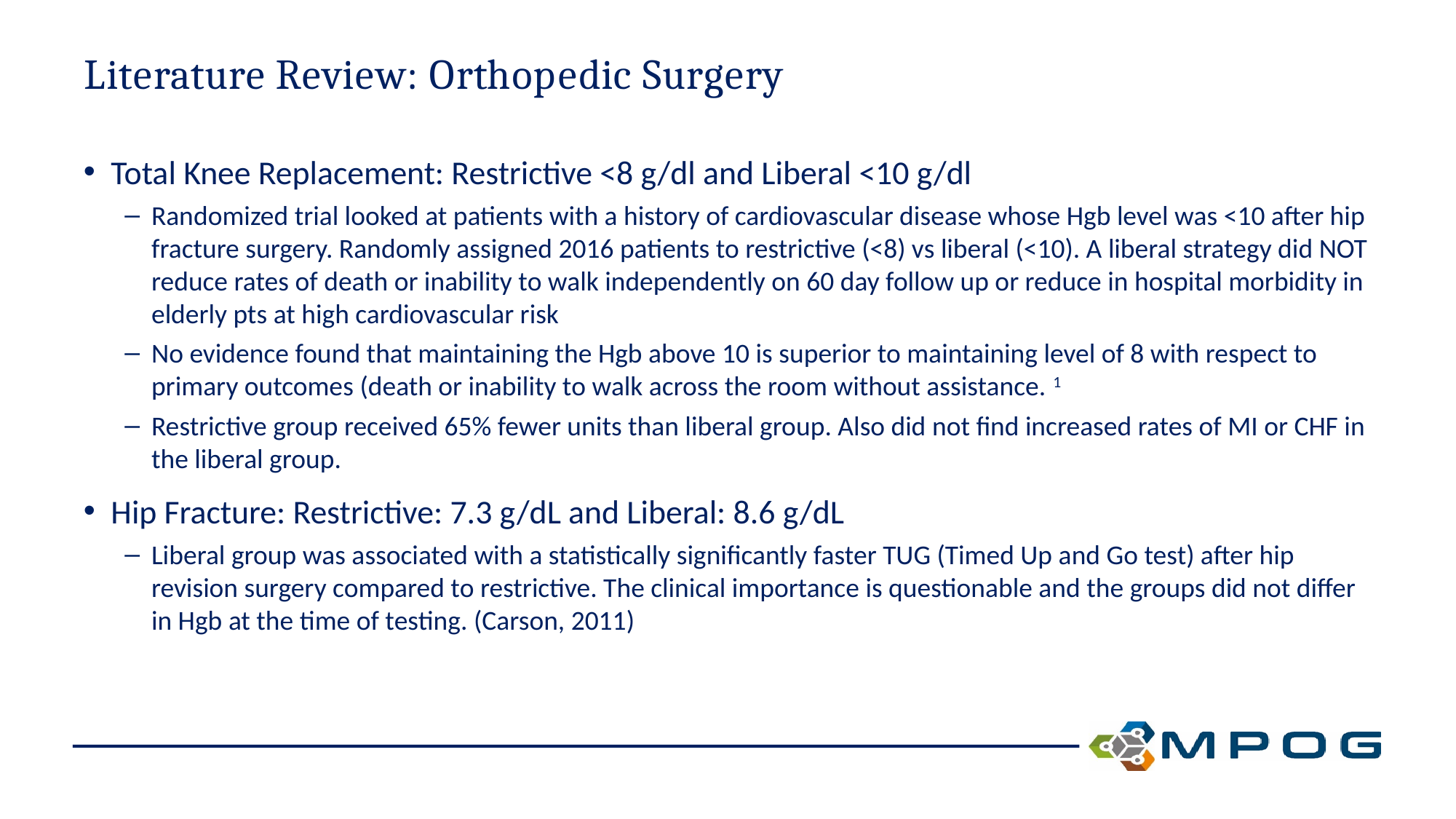

# Literature Review: Orthopedic Surgery
Total Knee Replacement: Restrictive <8 g/dl and Liberal <10 g/dl
Randomized trial looked at patients with a history of cardiovascular disease whose Hgb level was <10 after hip fracture surgery. Randomly assigned 2016 patients to restrictive (<8) vs liberal (<10). A liberal strategy did NOT reduce rates of death or inability to walk independently on 60 day follow up or reduce in hospital morbidity in elderly pts at high cardiovascular risk
No evidence found that maintaining the Hgb above 10 is superior to maintaining level of 8 with respect to primary outcomes (death or inability to walk across the room without assistance. 1
Restrictive group received 65% fewer units than liberal group. Also did not find increased rates of MI or CHF in the liberal group.
Hip Fracture: Restrictive: 7.3 g/dL and Liberal: 8.6 g/dL
Liberal group was associated with a statistically significantly faster TUG (Timed Up and Go test) after hip revision surgery compared to restrictive. The clinical importance is questionable and the groups did not differ in Hgb at the time of testing. (Carson, 2011)